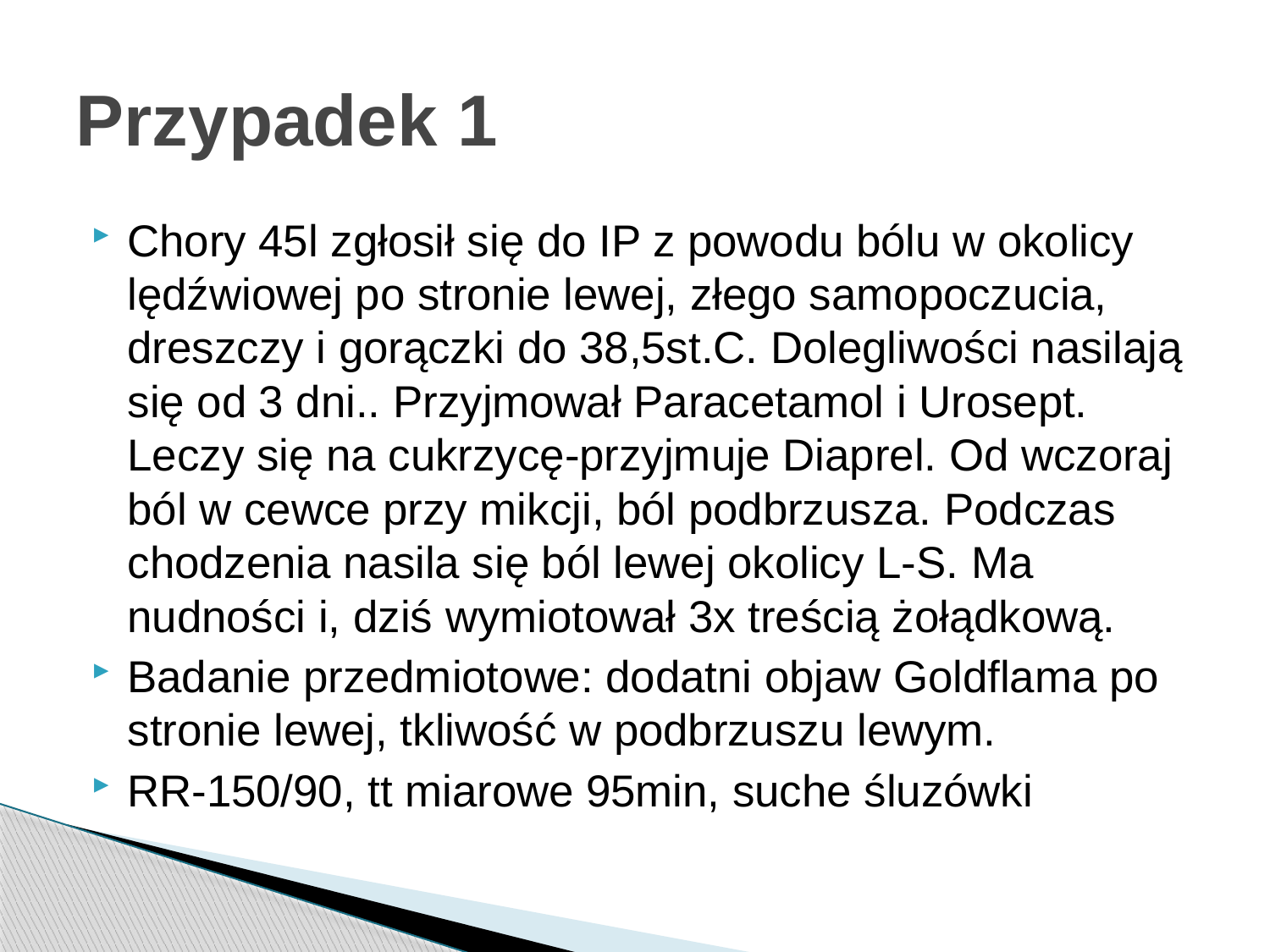

# Przypadek 1
Chory 45l zgłosił się do IP z powodu bólu w okolicy lędźwiowej po stronie lewej, złego samopoczucia, dreszczy i gorączki do 38,5st.C. Dolegliwości nasilają się od 3 dni.. Przyjmował Paracetamol i Urosept. Leczy się na cukrzycę-przyjmuje Diaprel. Od wczoraj ból w cewce przy mikcji, ból podbrzusza. Podczas chodzenia nasila się ból lewej okolicy L-S. Ma nudności i, dziś wymiotował 3x treścią żołądkową.
Badanie przedmiotowe: dodatni objaw Goldflama po stronie lewej, tkliwość w podbrzuszu lewym.
RR-150/90, tt miarowe 95min, suche śluzówki